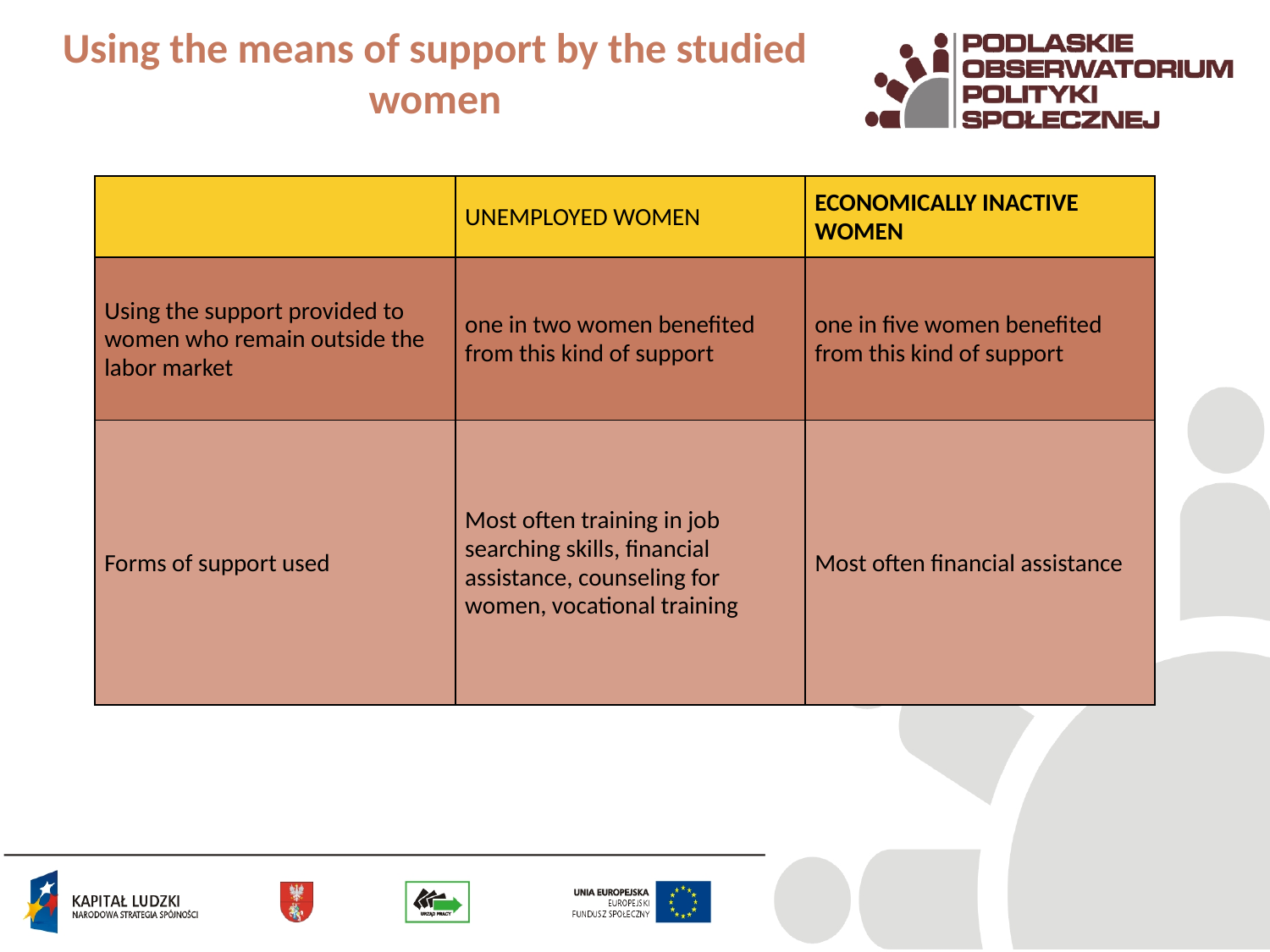

# Using the means of support by the studied women
|  | UNEMPLOYED WOMEN | ECONOMICALLY INACTIVE WOMEN |
| --- | --- | --- |
| Using the support provided to women who remain outside the labor market | one in two women benefited from this kind of support | one in five women benefited from this kind of support |
| Forms of support used | Most often training in job searching skills, financial assistance, counseling for women, vocational training | Most often financial assistance |